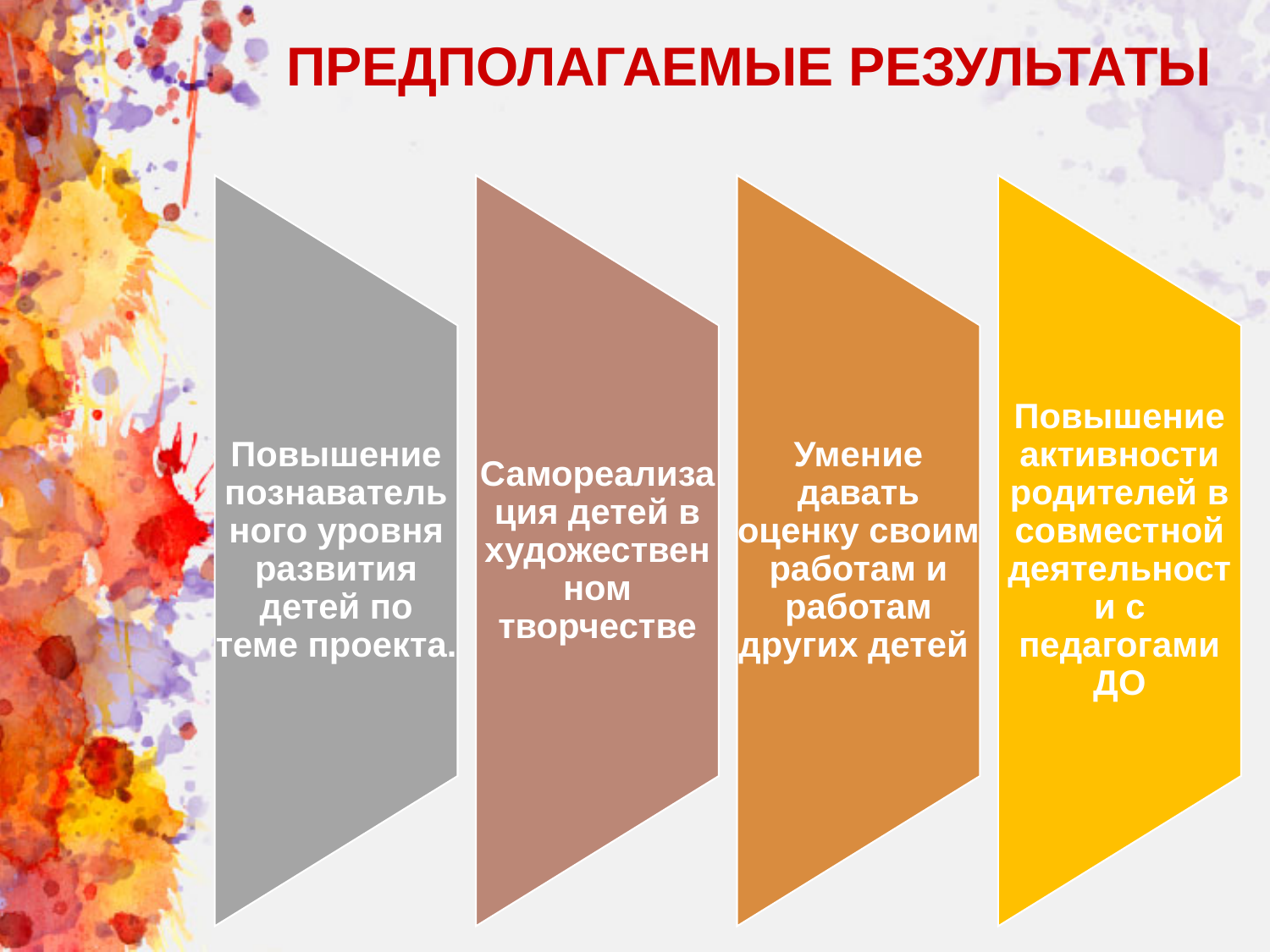

# ПРЕДПОЛАГАЕМЫЕ РЕЗУЛЬТАТЫ
Повышение познавательного уровня развития детей по теме проекта.
Самореализация детей в художественном творчестве
Умение давать оценку своим работам и работам других детей
Повышение активности родителей в совместной деятельности с педагогами ДО